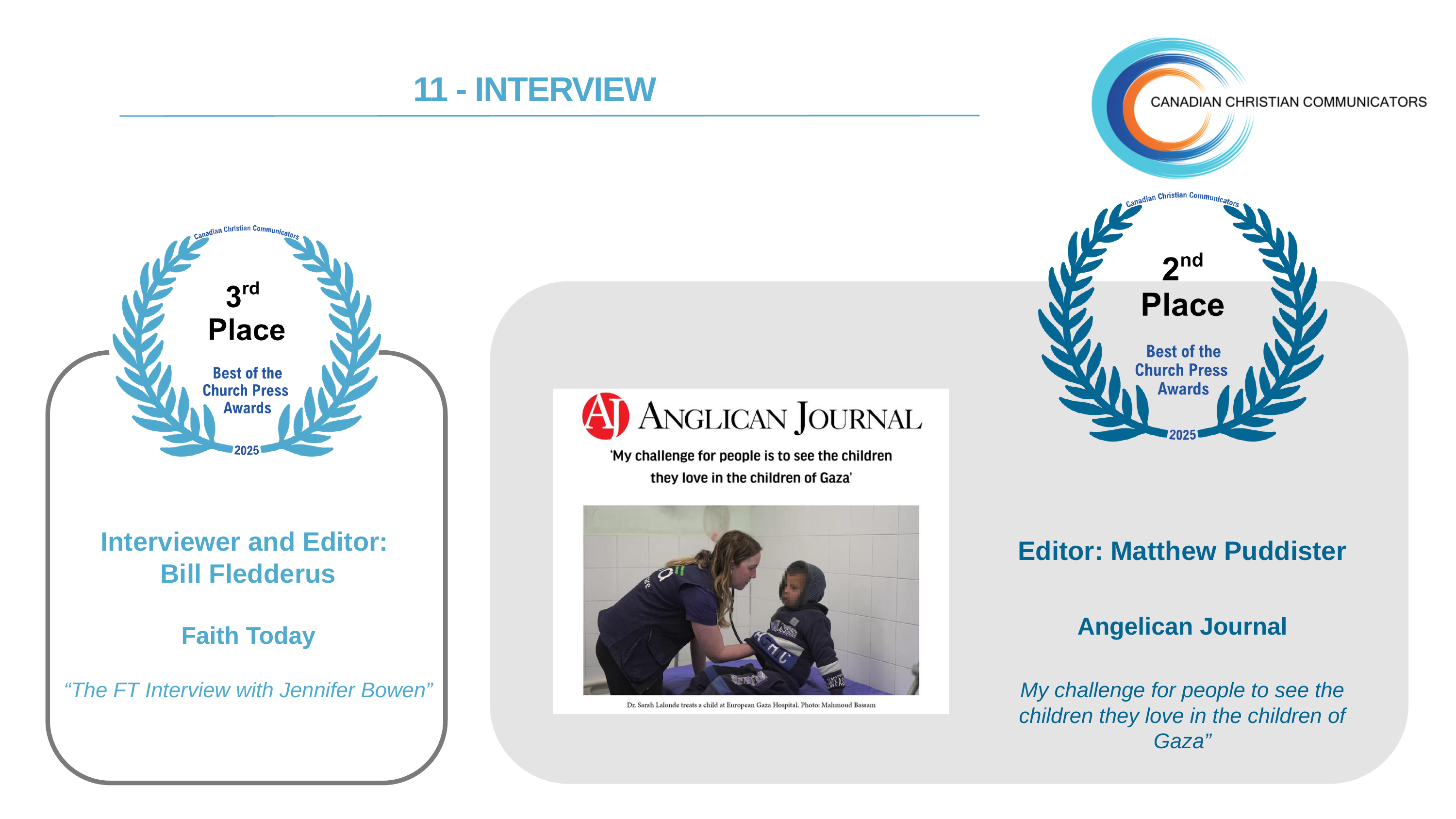

11 - INTERVIEW

Interviewer and Editor:
Bill Fledderus
Editor: Matthew Puddister
Angelican Journal
Faith Today

“The FT Interview with Jennifer Bowen”
My challenge for people to see the children they love in the children of Gaza”